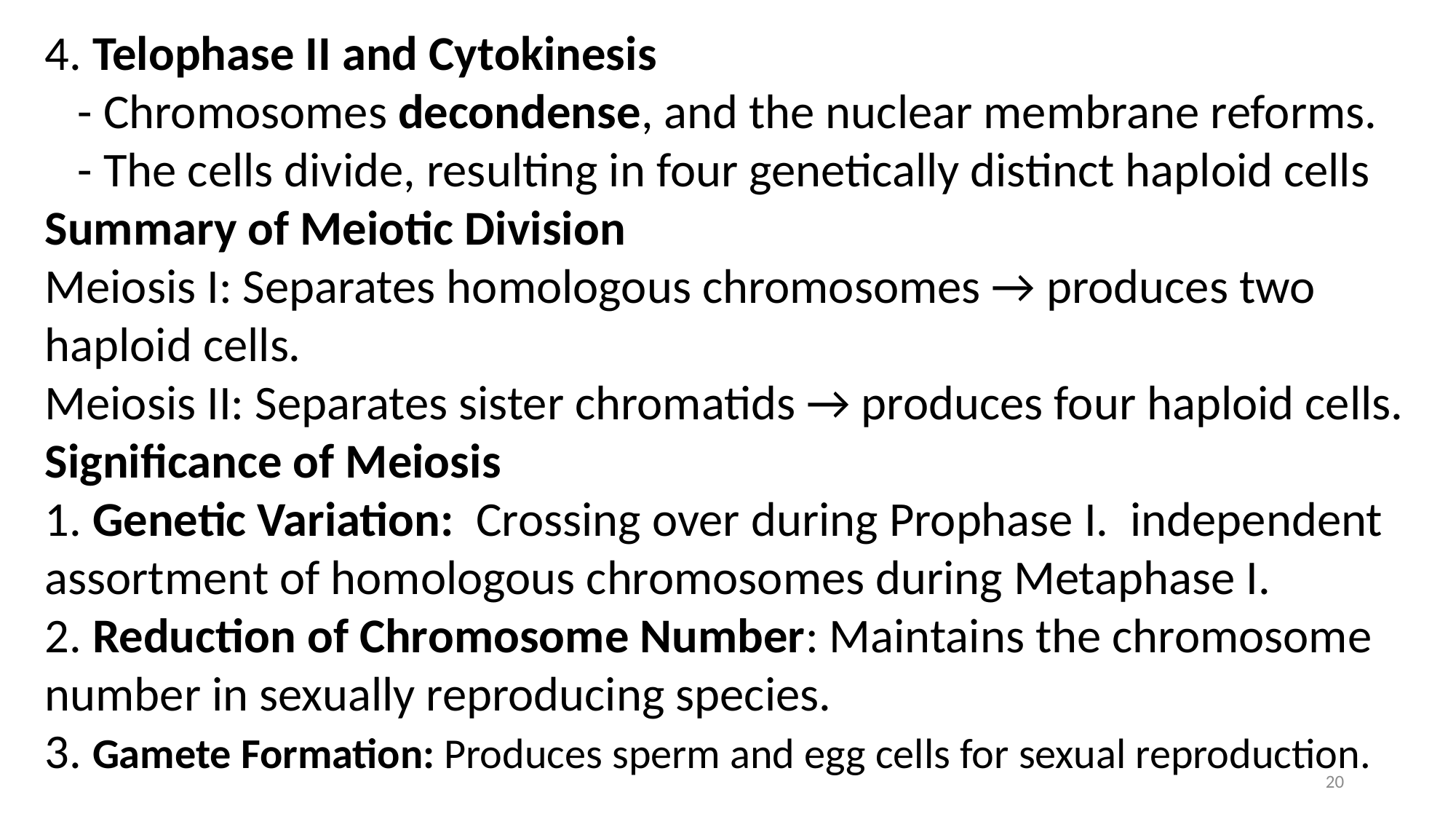

4. Telophase II and Cytokinesis
   - Chromosomes decondense, and the nuclear membrane reforms.
   - The cells divide, resulting in four genetically distinct haploid cells
Summary of Meiotic Division
Meiosis I: Separates homologous chromosomes → produces two haploid cells.
Meiosis II: Separates sister chromatids → produces four haploid cells.
Significance of Meiosis
1. Genetic Variation:  Crossing over during Prophase I.  independent assortment of homologous chromosomes during Metaphase I.
2. Reduction of Chromosome Number: Maintains the chromosome number in sexually reproducing species.
3. Gamete Formation: Produces sperm and egg cells for sexual reproduction.
20